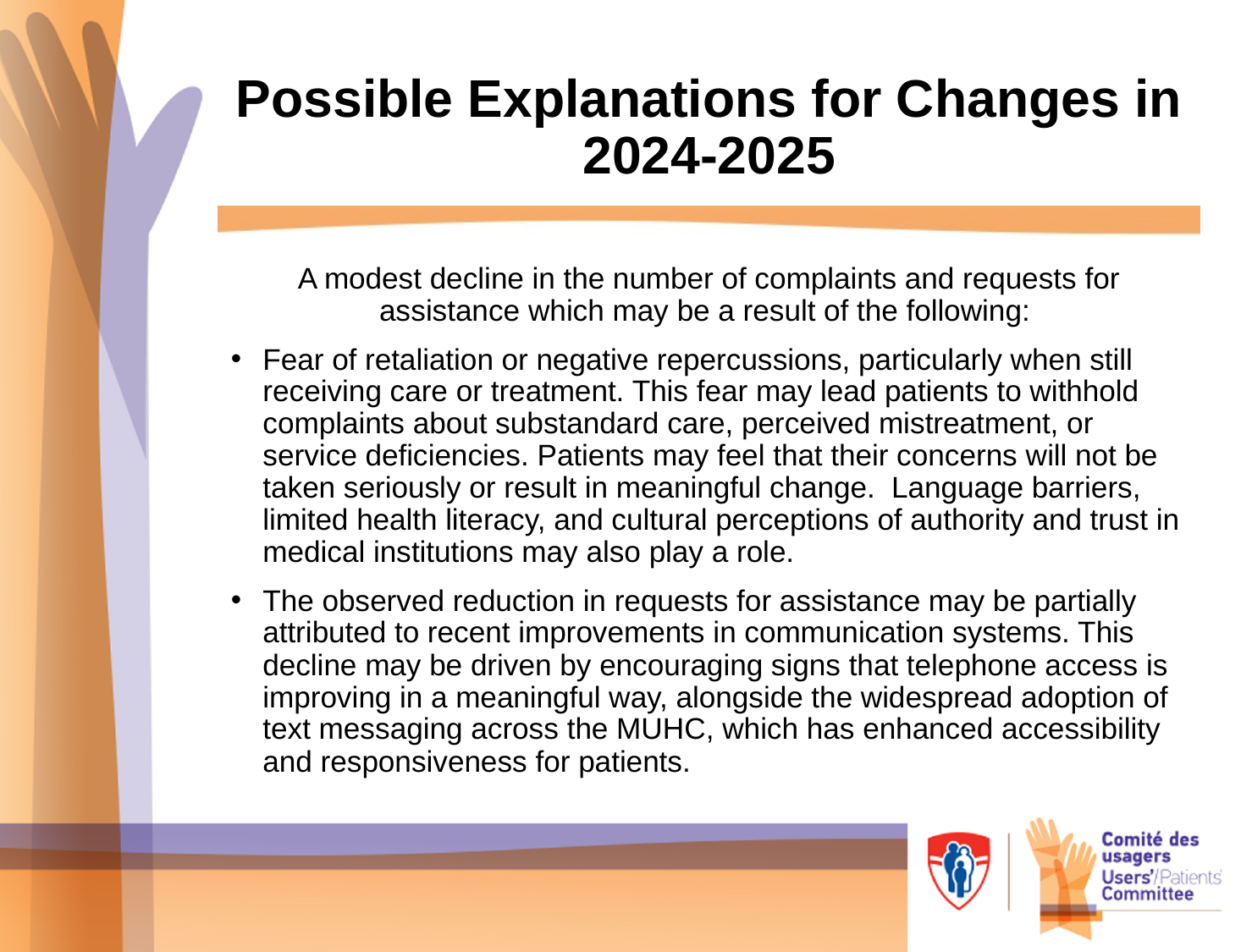

# Possible Explanations for Changes in 2024-2025
A modest decline in the number of complaints and requests for assistance which may be a result of the following:
Fear of retaliation or negative repercussions, particularly when still receiving care or treatment. This fear may lead patients to withhold complaints about substandard care, perceived mistreatment, or service deficiencies. Patients may feel that their concerns will not be taken seriously or result in meaningful change.  Language barriers, limited health literacy, and cultural perceptions of authority and trust in medical institutions may also play a role.
The observed reduction in requests for assistance may be partially attributed to recent improvements in communication systems. This decline may be driven by encouraging signs that telephone access is improving in a meaningful way, alongside the widespread adoption of text messaging across the MUHC, which has enhanced accessibility and responsiveness for patients.